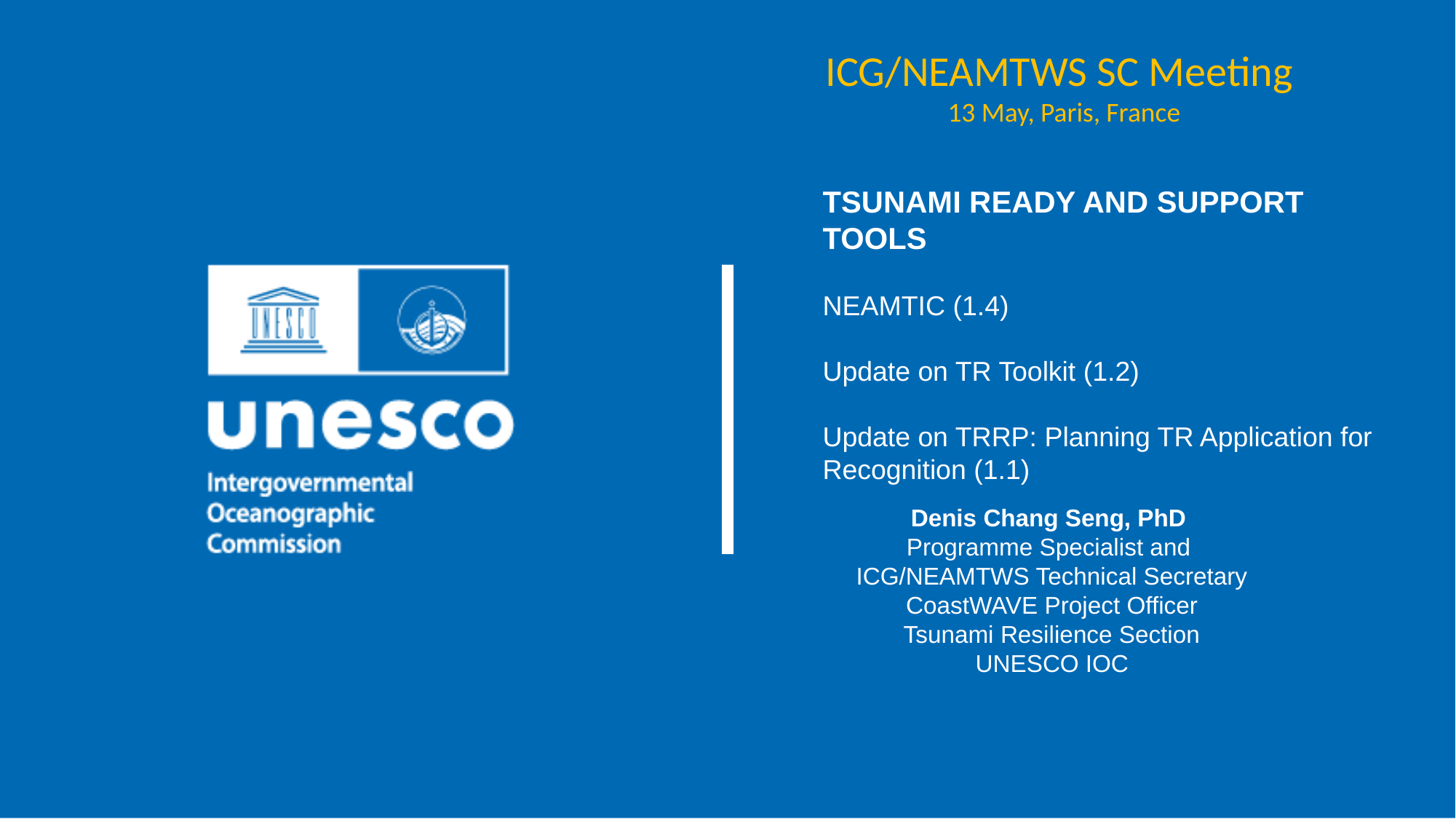

ICG/NEAMTWS SC Meeting
13 May, Paris, France
TSUNAMI READY AND SUPPORT TOOLS

NEAMTIC (1.4)

Update on TR Toolkit (1.2)

Update on TRRP: Planning TR Application for Recognition (1.1)
Denis Chang Seng, PhD
Programme Specialist and
ICG/NEAMTWS Technical Secretary
CoastWAVE Project Officer
Tsunami Resilience Section
UNESCO IOC